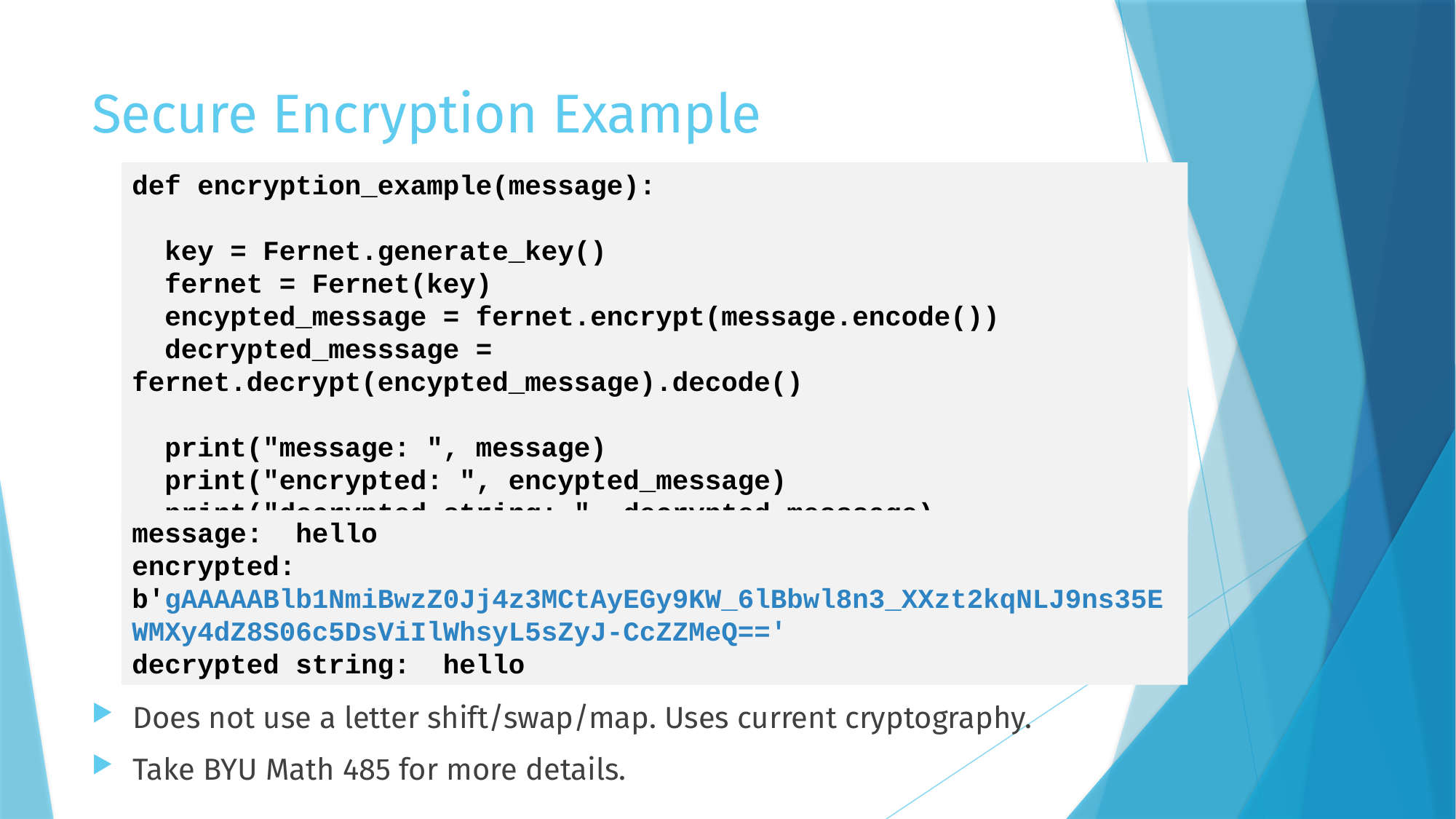

# Secure Encryption Example
def encryption_example(message):

  key = Fernet.generate_key()
  fernet = Fernet(key)
  encypted_message = fernet.encrypt(message.encode())
  decrypted_messsage = fernet.decrypt(encypted_message).decode()

  print("message: ", message)
  print("encrypted: ", encypted_message)
  print("decrypted string: ", decrypted_messsage)
message:  hello
encrypted:  b'gAAAAABlb1NmiBwzZ0Jj4z3MCtAyEGy9KW_6lBbwl8n3_XXzt2kqNLJ9ns35EWMXy4dZ8S06c5DsViIlWhsyL5sZyJ-CcZZMeQ=='
decrypted string:  hello
Does not use a letter shift/swap/map. Uses current cryptography.
Take BYU Math 485 for more details.